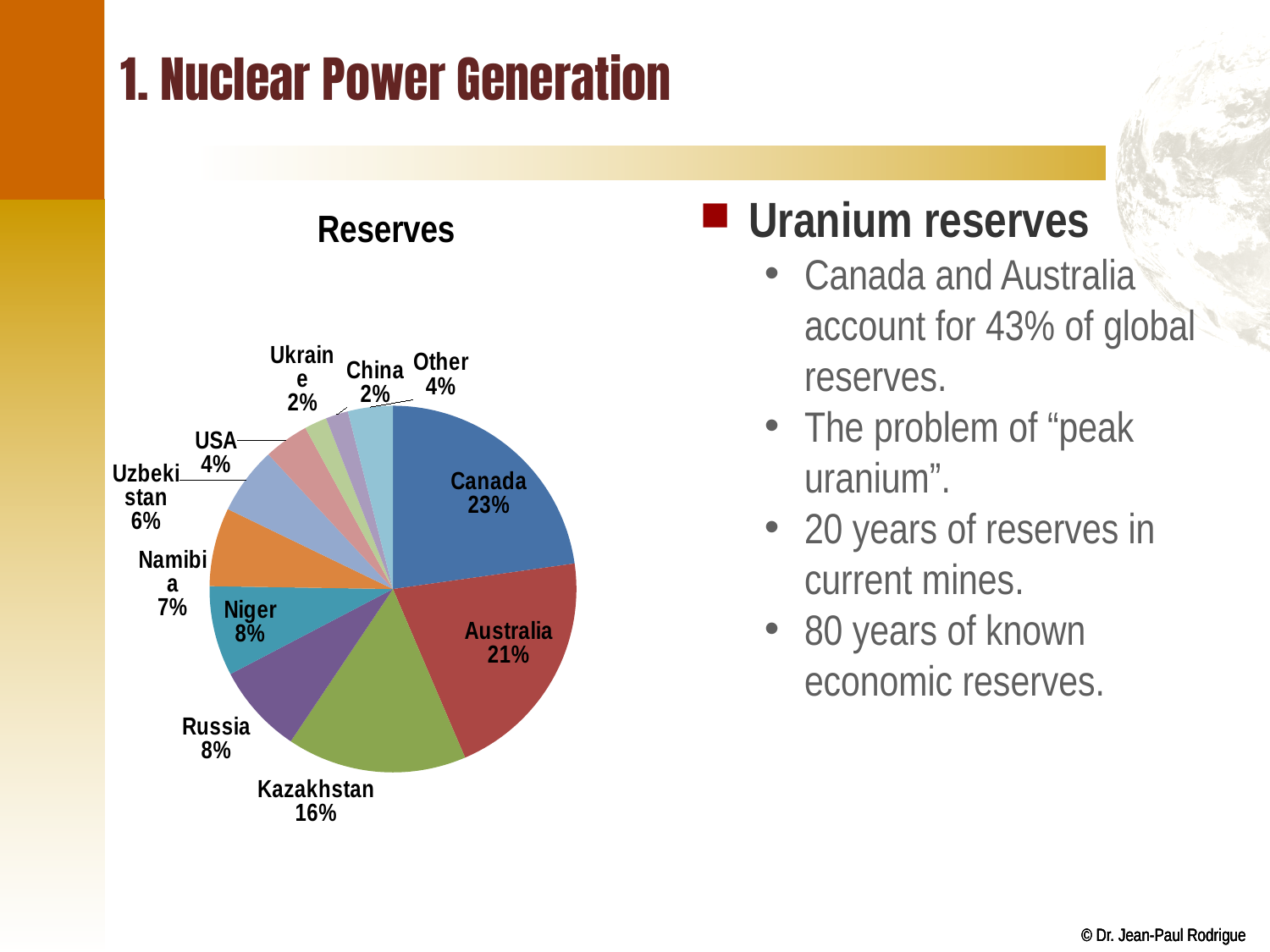

# 1. Nuclear Power Generation

### Chart:

| Category | Reserves |
|---|---|
| Canada | 23.0 |
| Australia | 21.0 |
| Kazakhstan | 16.0 |
| Russia | 8.0 |
| Niger | 8.0 |
| Namibia | 7.0 |
| Uzbekistan | 6.0 |
| USA | 4.0 |
| Ukraine | 2.0 |
| China | 2.0 |
| Other | 4.0 |
Uranium reserves
Canada and Australia account for 43% of global reserves.
The problem of “peak uranium”.
20 years of reserves in current mines.
80 years of known economic reserves.